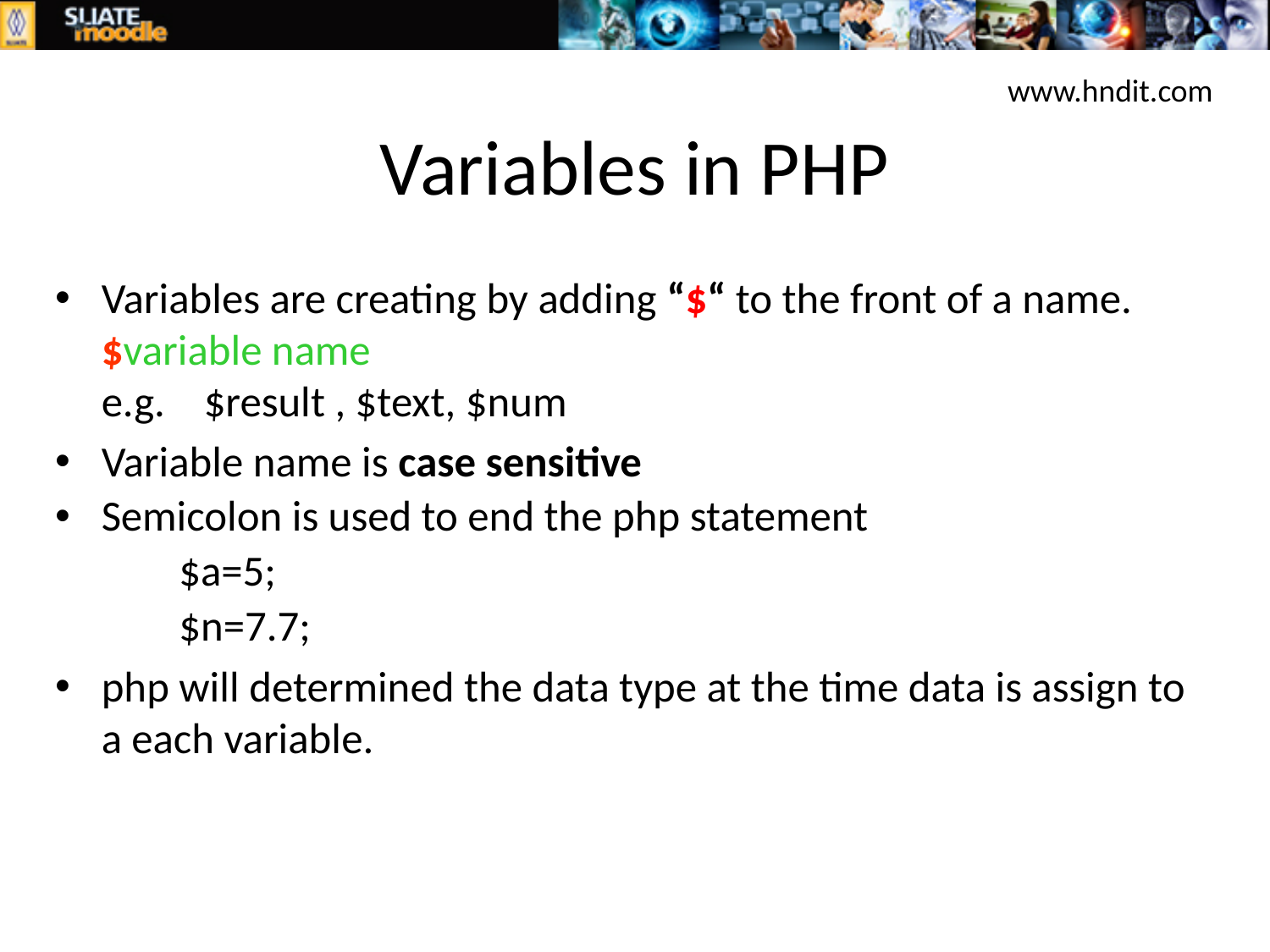

www.hndit.com
# Variables in PHP
Variables are creating by adding “$“ to the front of a name.
$variable name
e.g.    $result , $text, $num
Variable name is case sensitive
Semicolon is used to end the php statement
$a=5;
$n=7.7;
php will determined the data type at the time data is assign to a each variable.